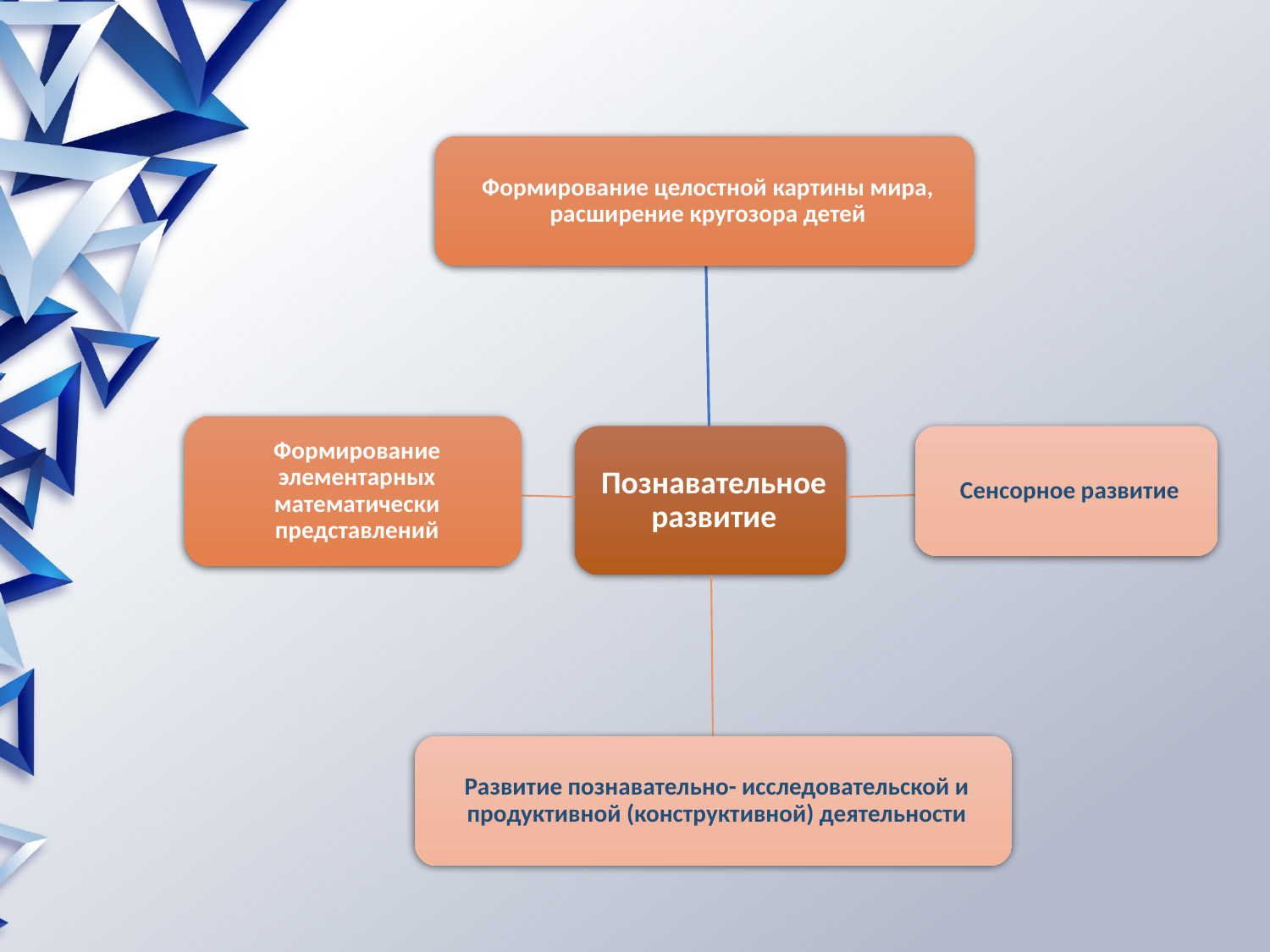

Познавательное развитие
Формирование целостной картины мира, расширение кругозора детей
Сенсорное развитие
Развитие познавательно- исследовательской и продуктивной (конструктивной) деятельности
Формирование элементарных математически представлений